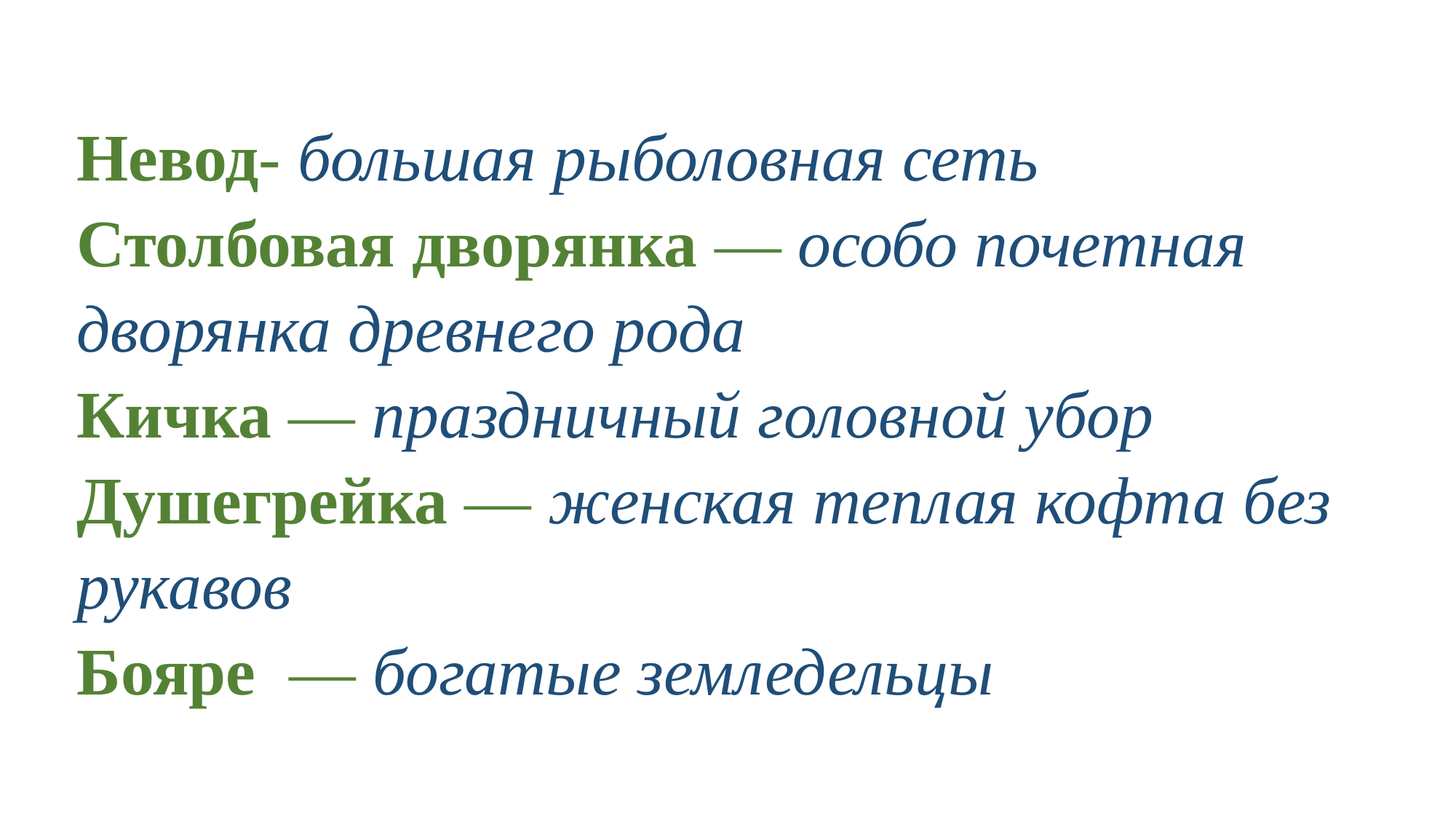

Невод- большая рыболовная сеть
Столбовая дворянка — особо почетная дворянка древнего рода
Кичка — праздничный головной убор
Душегрейка — женская теплая кофта без рукавов
Бояре  — богатые земледельцы